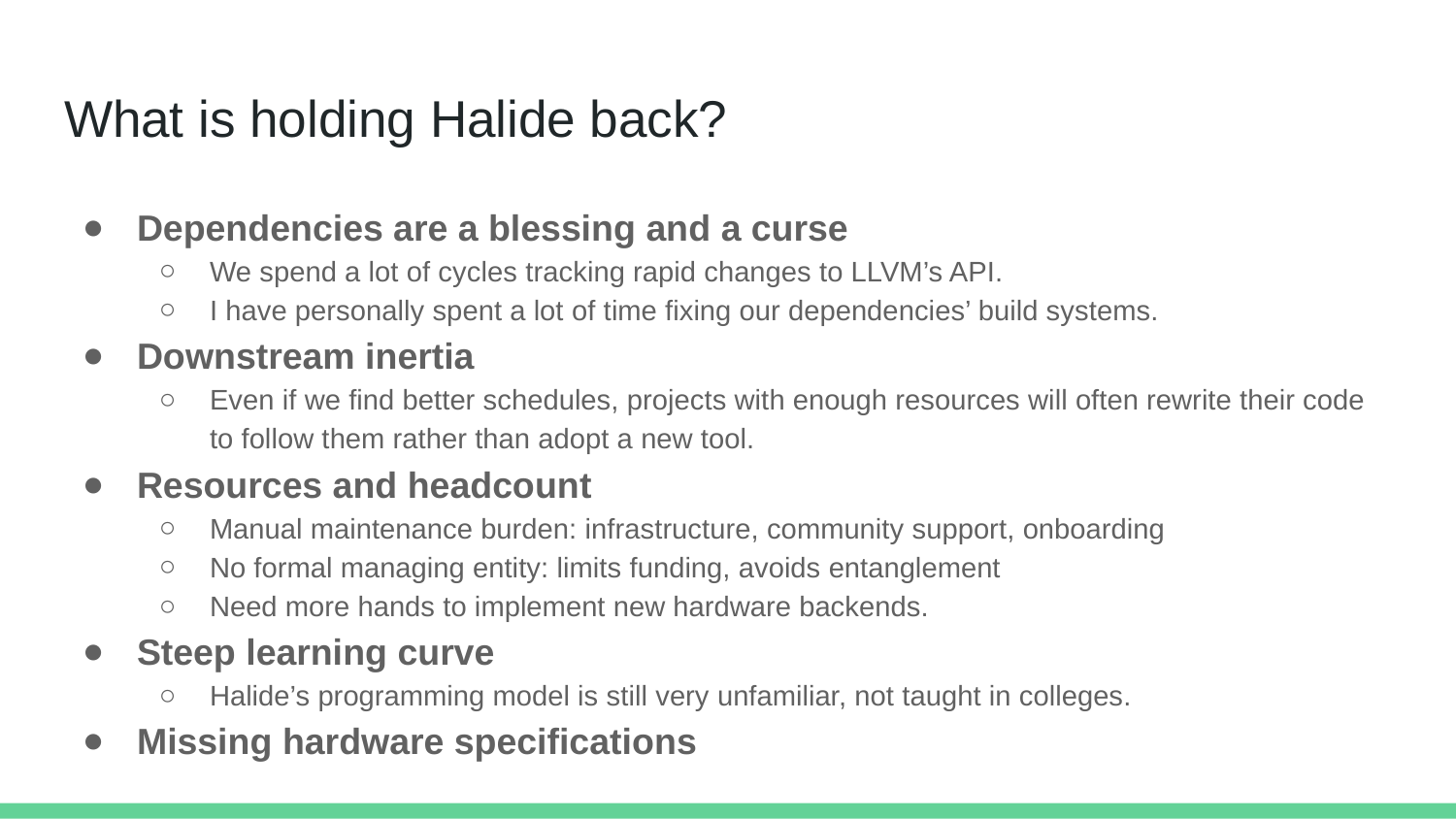

# What is holding Halide back?
Dependencies are a blessing and a curse
We spend a lot of cycles tracking rapid changes to LLVM’s API.
I have personally spent a lot of time fixing our dependencies’ build systems.
Downstream inertia
Even if we find better schedules, projects with enough resources will often rewrite their code to follow them rather than adopt a new tool.
Resources and headcount
Manual maintenance burden: infrastructure, community support, onboarding
No formal managing entity: limits funding, avoids entanglement
Need more hands to implement new hardware backends.
Steep learning curve
Halide’s programming model is still very unfamiliar, not taught in colleges.
Missing hardware specifications